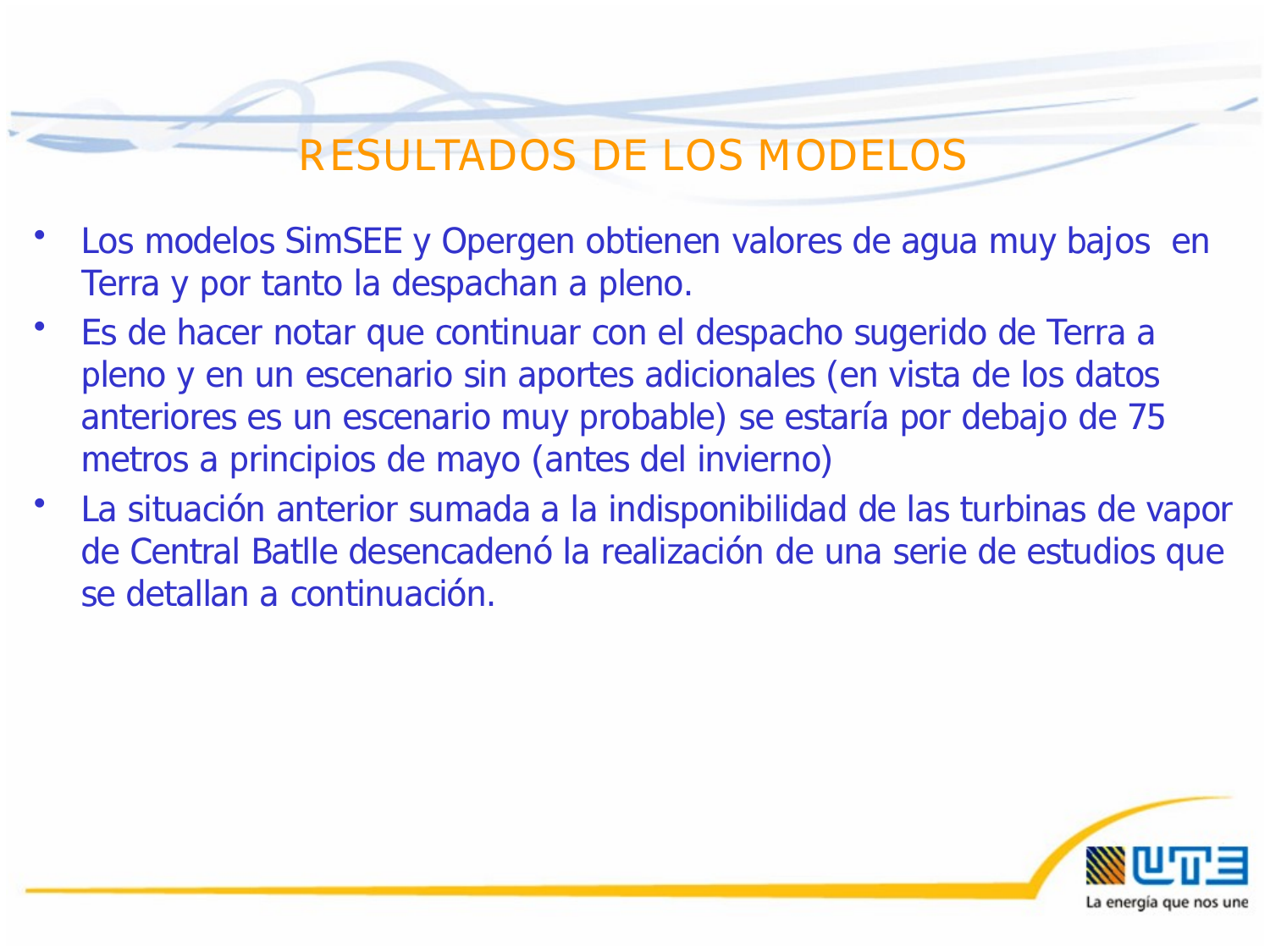

# RESULTADOS DE LOS MODELOS
Los modelos SimSEE y Opergen obtienen valores de agua muy bajos  en Terra y por tanto la despachan a pleno.
Es de hacer notar que continuar con el despacho sugerido de Terra a pleno y en un escenario sin aportes adicionales (en vista de los datos anteriores es un escenario muy probable) se estaría por debajo de 75 metros a principios de mayo (antes del invierno)
La situación anterior sumada a la indisponibilidad de las turbinas de vapor de Central Batlle desencadenó la realización de una serie de estudios que se detallan a continuación.